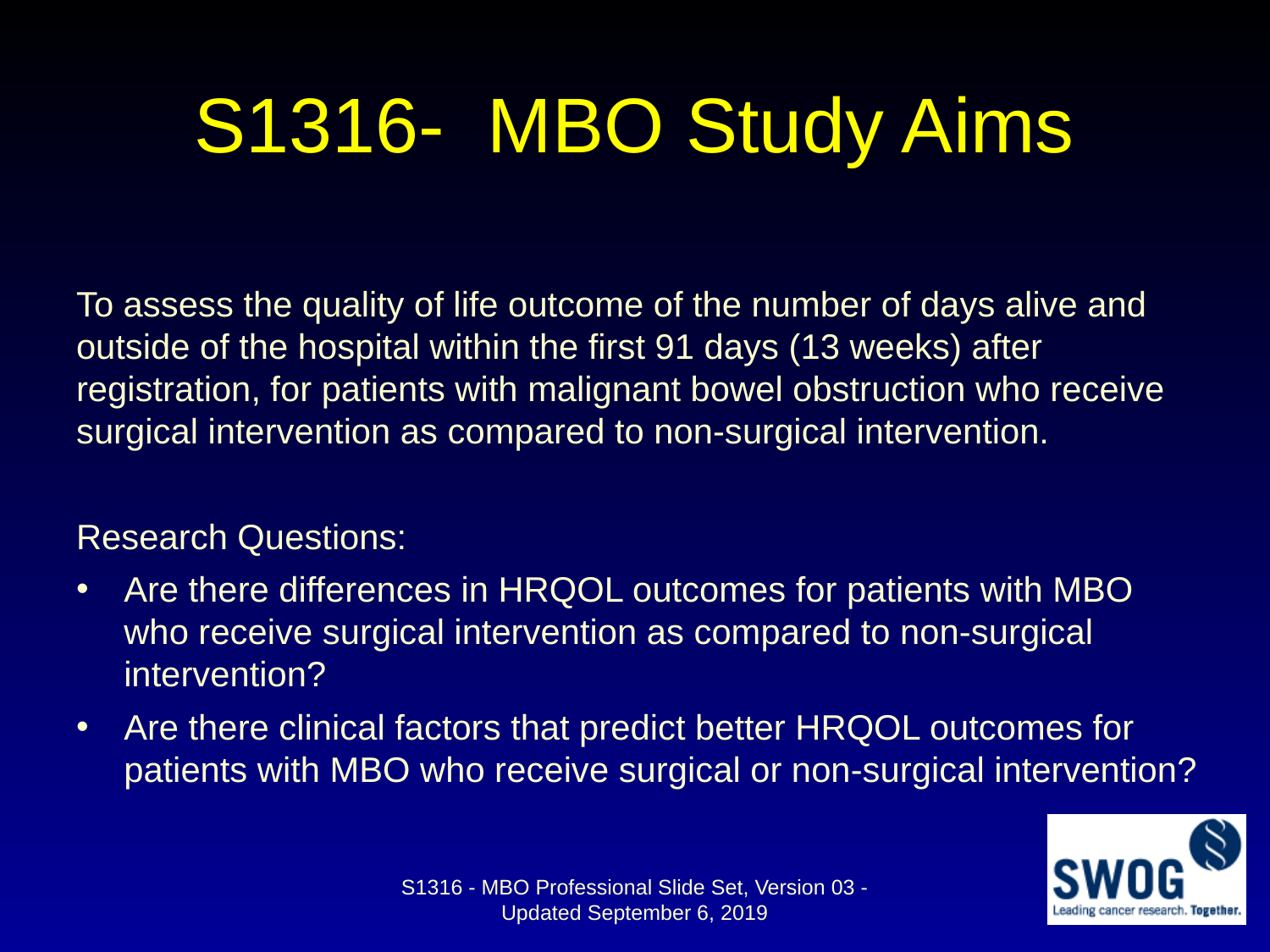

# S1316-  MBO Study Aims
To assess the quality of life outcome of the number of days alive and outside of the hospital within the first 91 days (13 weeks) after registration, for patients with malignant bowel obstruction who receive surgical intervention as compared to non-surgical intervention.

Research Questions:
Are there differences in HRQOL outcomes for patients with MBO who receive surgical intervention as compared to non-surgical intervention?
Are there clinical factors that predict better HRQOL outcomes for patients with MBO who receive surgical or non-surgical intervention?
S1316 - MBO Professional Slide Set, Version 03 - Updated September 6, 2019